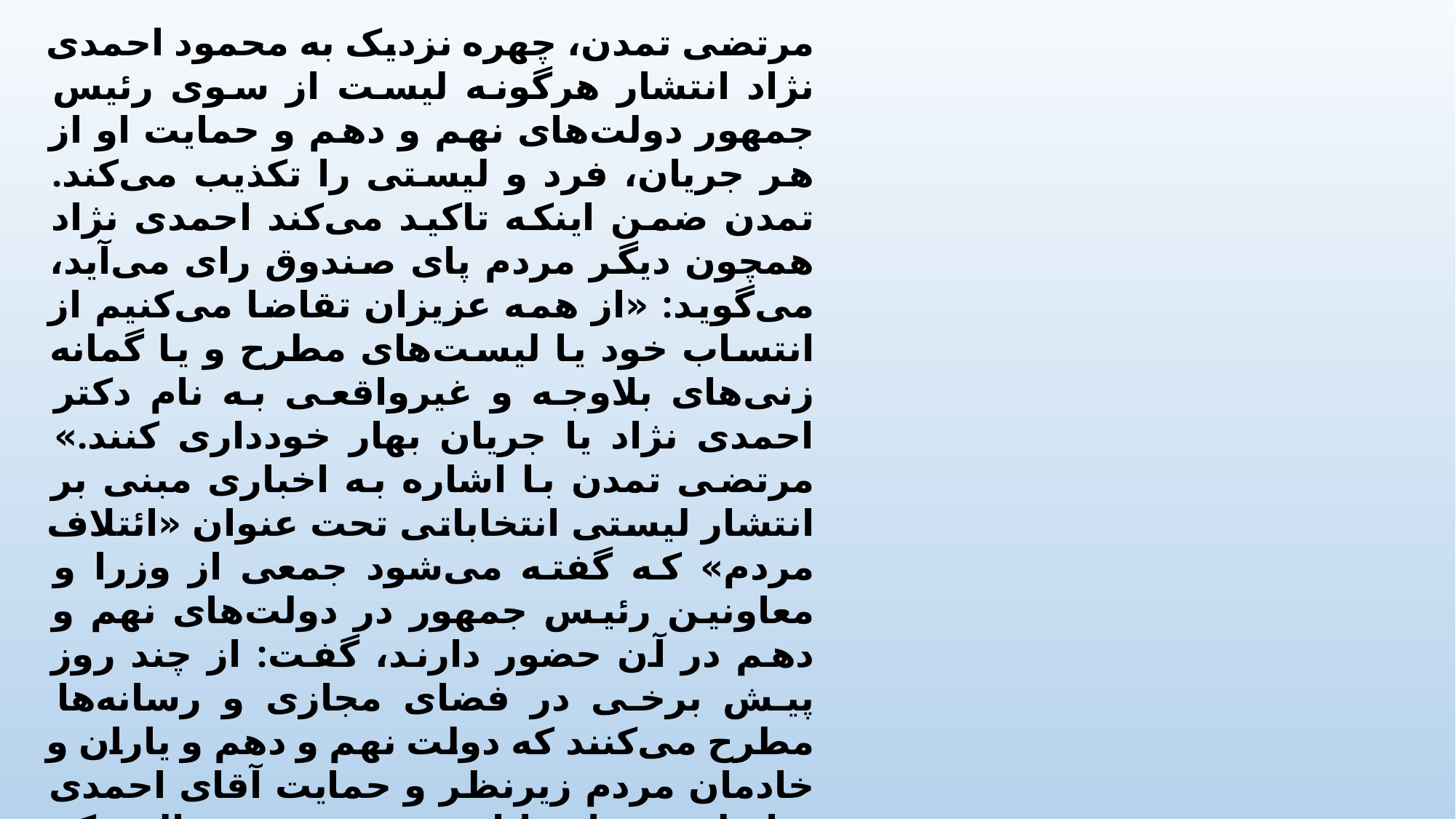

مرتضی تمدن، چهره نزدیک به محمود احمدی نژاد انتشار هرگونه لیست از سوی رئیس جمهور دولت‌های نهم و دهم و حمایت او از هر جریان، فرد و لیستی را تکذیب می‌کند. تمدن ضمن اینکه تاکید می‌کند احمدی نژاد همچون دیگر مردم پای صندوق رای می‌آید، می‌گوید: «از همه عزیزان تقاضا می‌کنیم از انتساب خود یا لیست‌های مطرح و یا گمانه زنی‌های بلاوجه و غیرواقعی به نام دکتر احمدی نژاد یا جریان بهار خودداری کنند.» مرتضی تمدن با اشاره به اخباری مبنی بر انتشار لیستی انتخاباتی تحت عنوان «ائتلاف مردم» که گفته می‌شود جمعی از وزرا و معاونین رئیس جمهور در دولت‌های نهم و دهم در آن حضور دارند، گفت: از چند روز پیش برخی در فضای مجازی و رسانه‌ها مطرح می‌کنند که دولت نهم و دهم و یاران و خادمان مردم زیرنظر و حمایت آقای احمدی نژاد لیست انتخاباتی می‌دهند درحالی که دکتر هیچ برنامه‌ای برای دادن لیست و حمایت از اشخاص ندارد.
به پیر و به پیغمبر که ما لیستی نداریم. می‌خواهیم دوستان را هم خوشحال کنیم که بدانند لیستی نداریم.